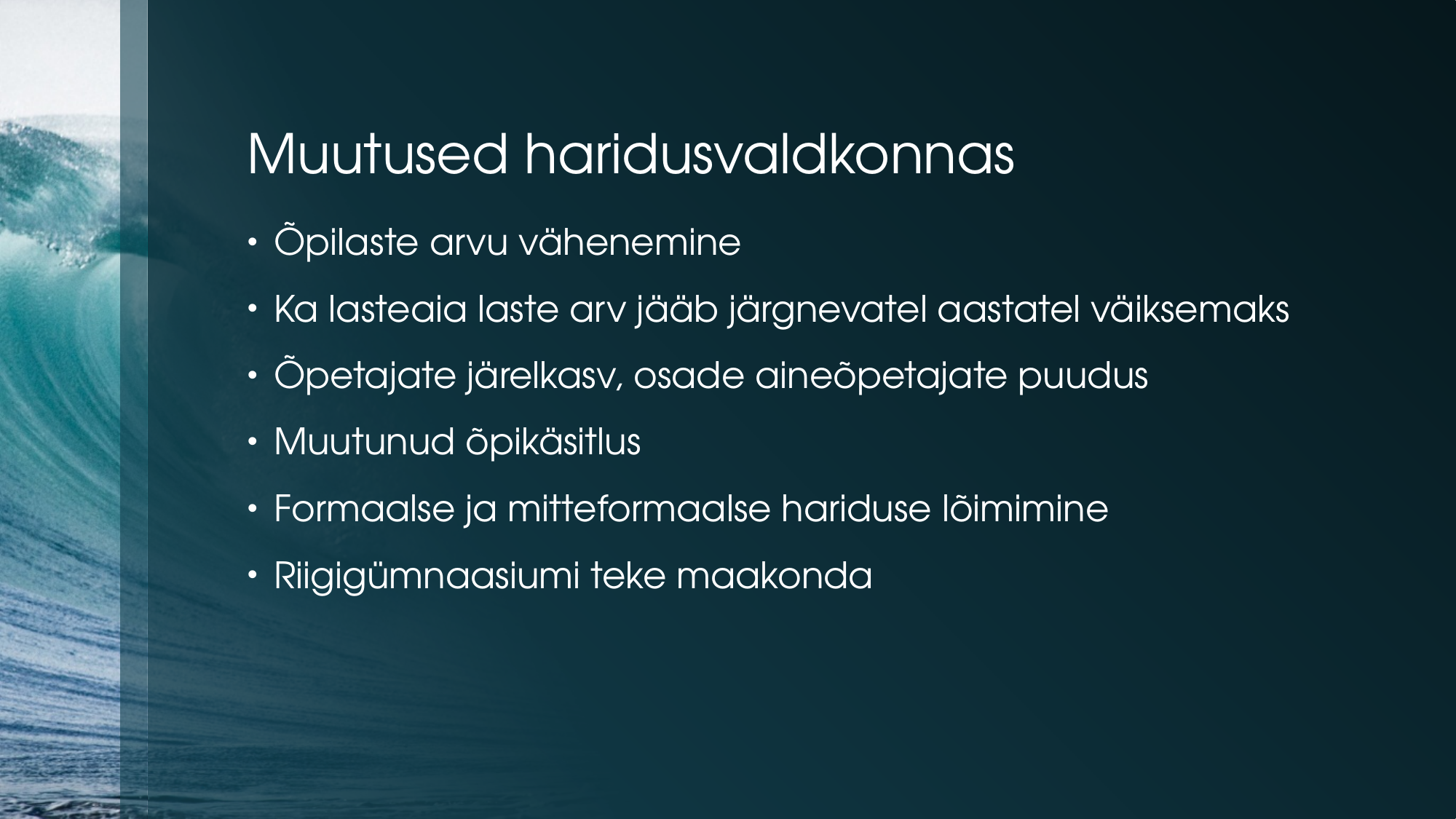

# Muutused haridusvaldkonnas
Õpilaste arvu vähenemine
Ka lasteaia laste arv jääb järgnevatel aastatel väiksemaks
Õpetajate järelkasv, osade aineõpetajate puudus
Muutunud õpikäsitlus
Formaalse ja mitteformaalse hariduse lõimimine
Riigigümnaasiumi teke maakonda